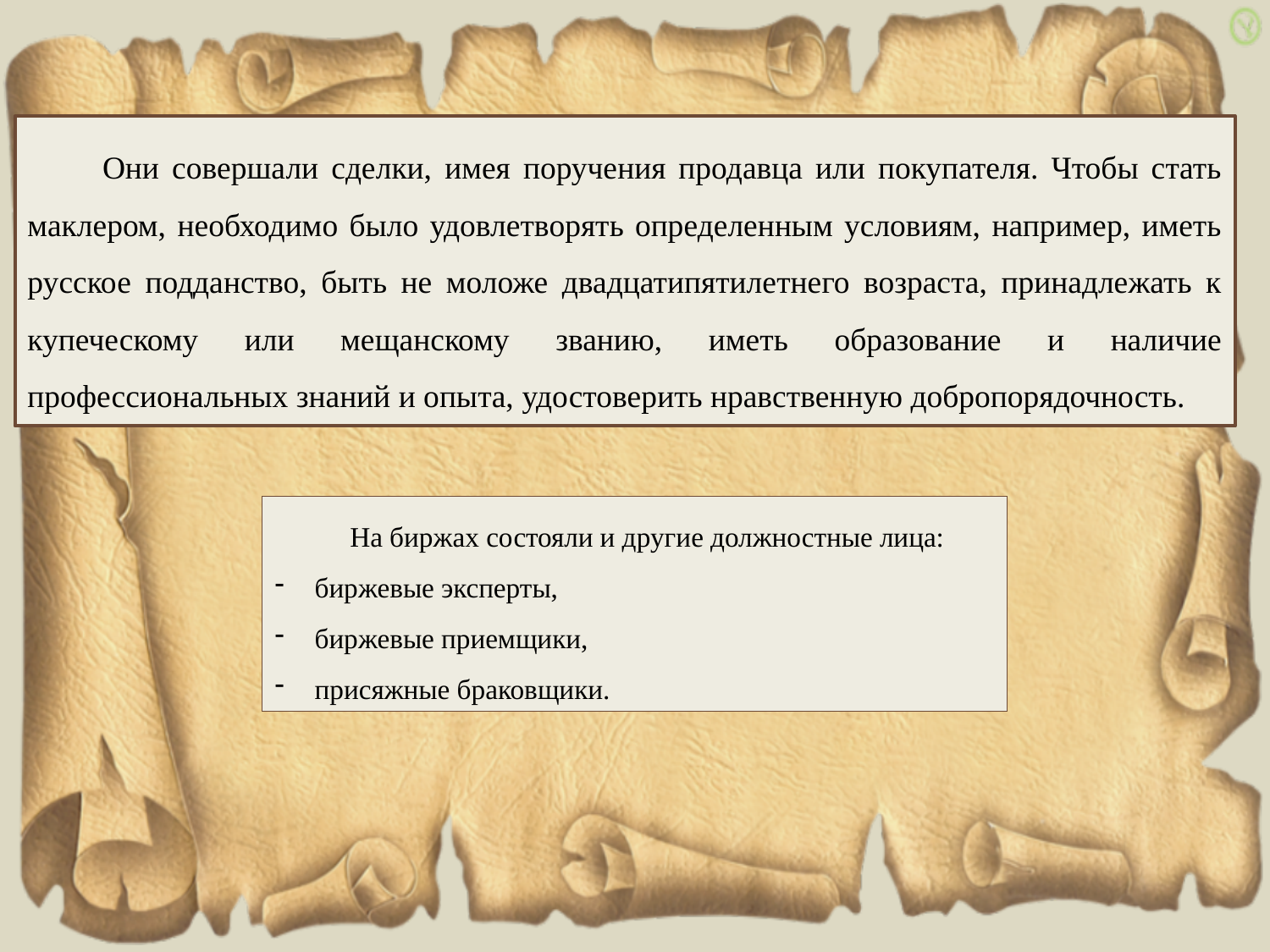

Они совершали сделки, имея поручения продавца или покупателя. Чтобы стать маклером, необходимо было удовлетворять определенным условиям, например, иметь русское подданство, быть не моложе двадцатипятилетнего возраста, принадлежать к купеческому или мещанскому званию, иметь образование и наличие профессиональных знаний и опыта, удостоверить нравственную добропорядочность.
На биржах состояли и другие должностные лица:
биржевые эксперты,
биржевые приемщики,
присяжные браковщики.